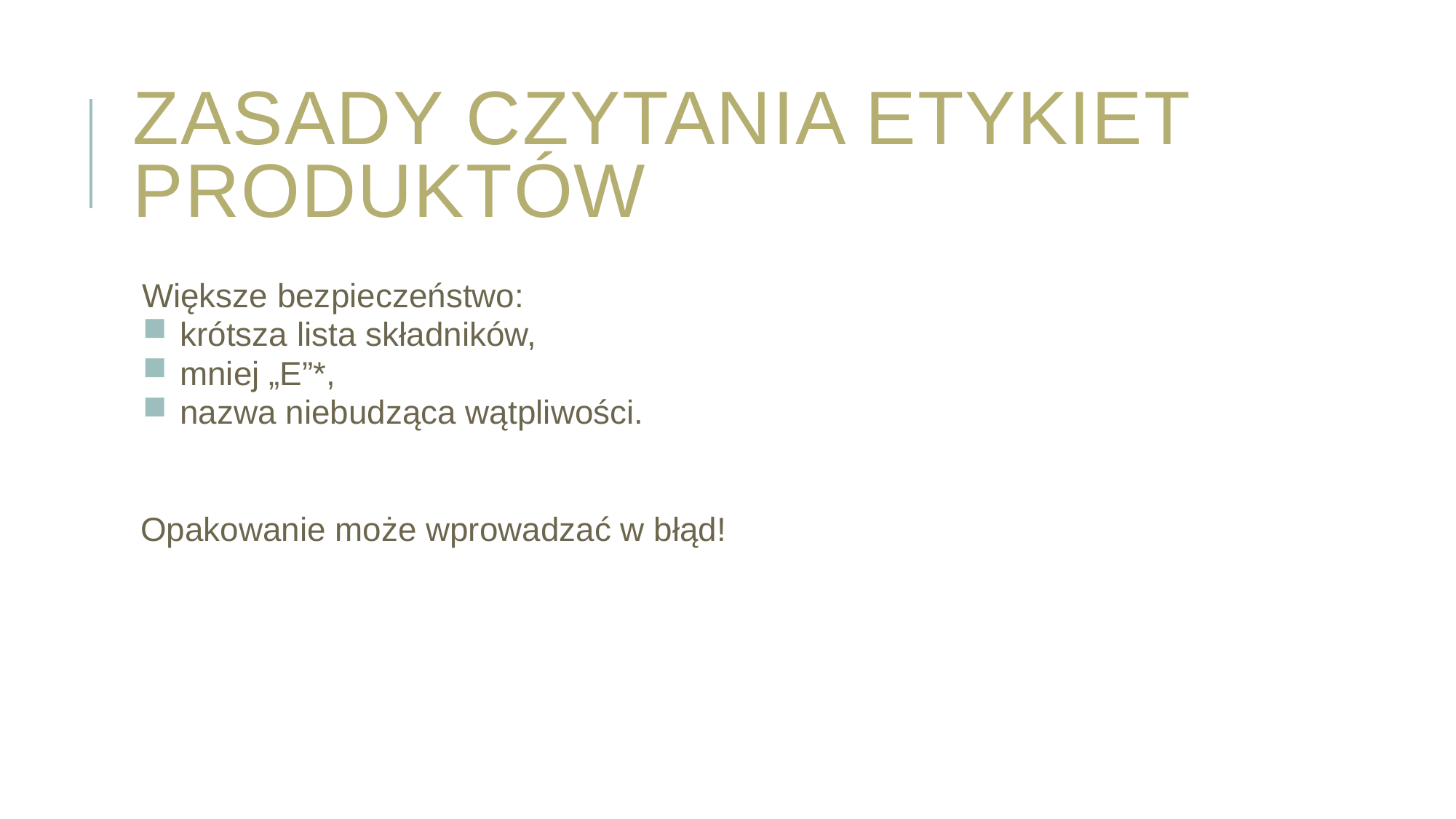

# ZASADY CZYTANIA ETYKIET PRODUKTÓW
Większe bezpieczeństwo:
krótsza lista składników,
mniej „E”*,
nazwa niebudząca wątpliwości.

Opakowanie może wprowadzać w błąd!